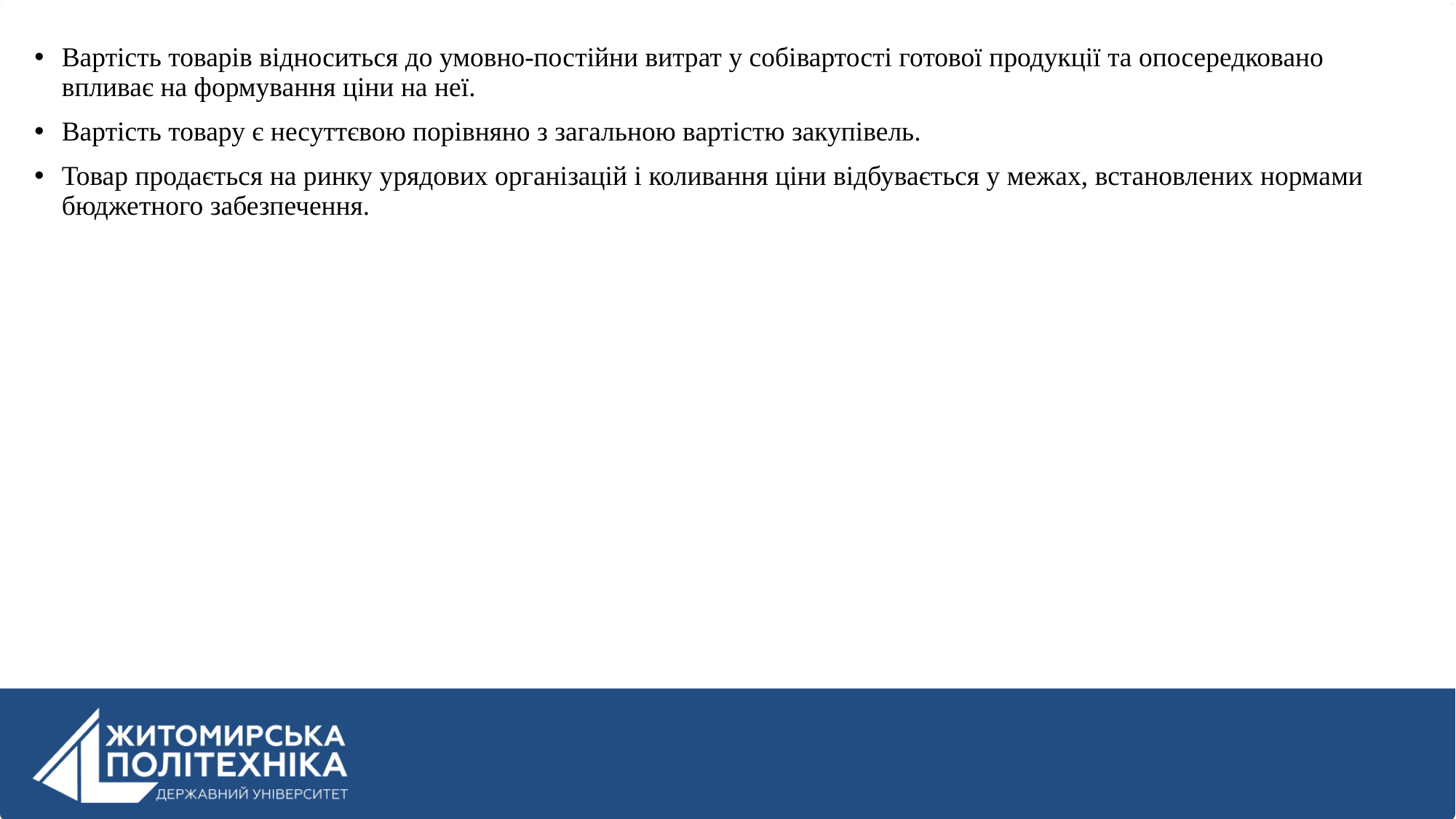

Вартість товарів відноситься до умовно-постійни витрат у собівартості готової продукції та опосередковано впливає на формування ціни на неї.
Вартість товару є несуттєвою порівняно з загальною вартістю закупівель.
Товар продається на ринку урядових організацій і коливання ціни відбувається у межах, встановлених нормами бюджетного забезпечення.